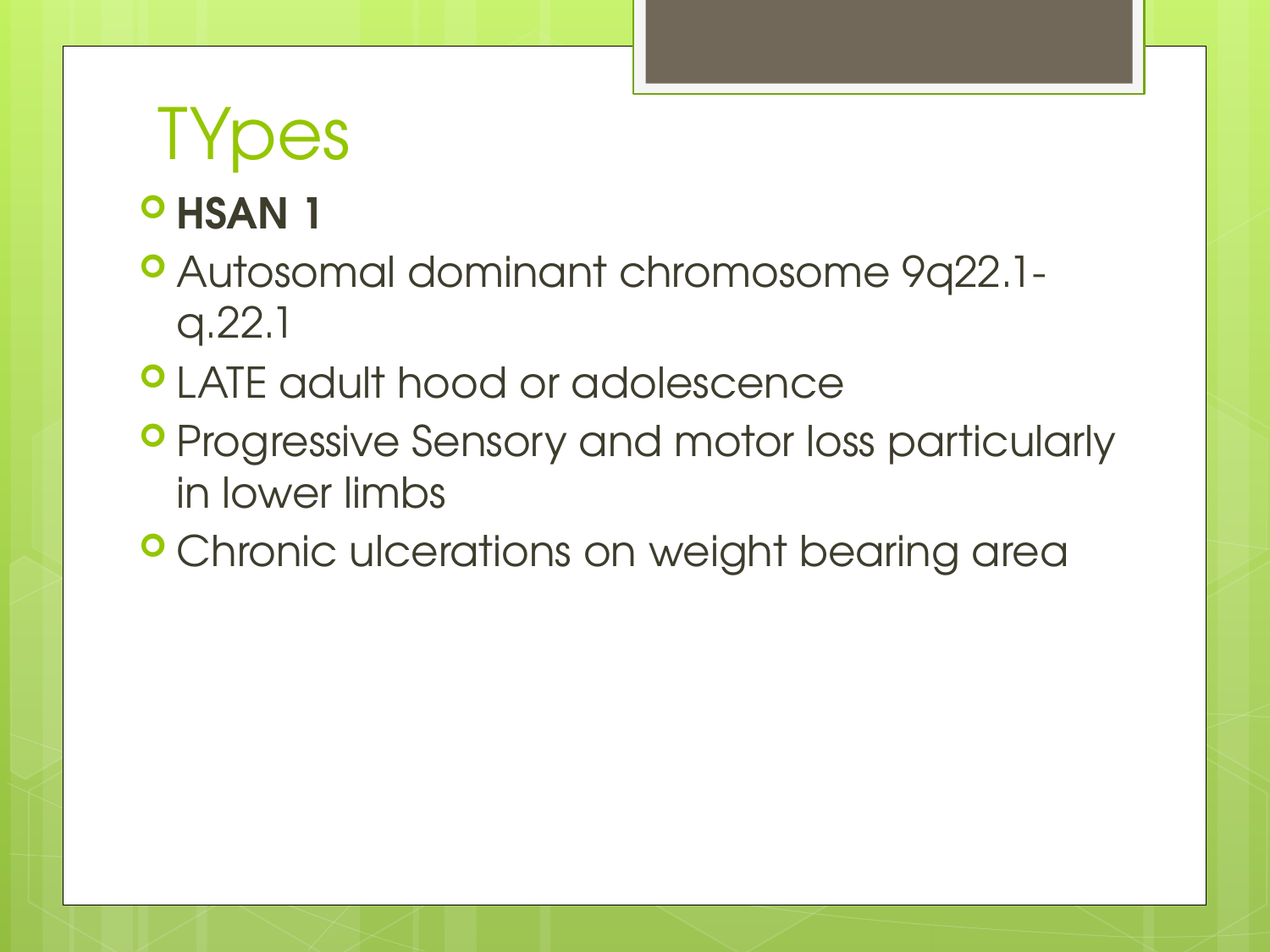

# TYpes
HSAN 1
Autosomal dominant chromosome 9q22.1-q.22.1
LATE adult hood or adolescence
Progressive Sensory and motor loss particularly in lower limbs
Chronic ulcerations on weight bearing area